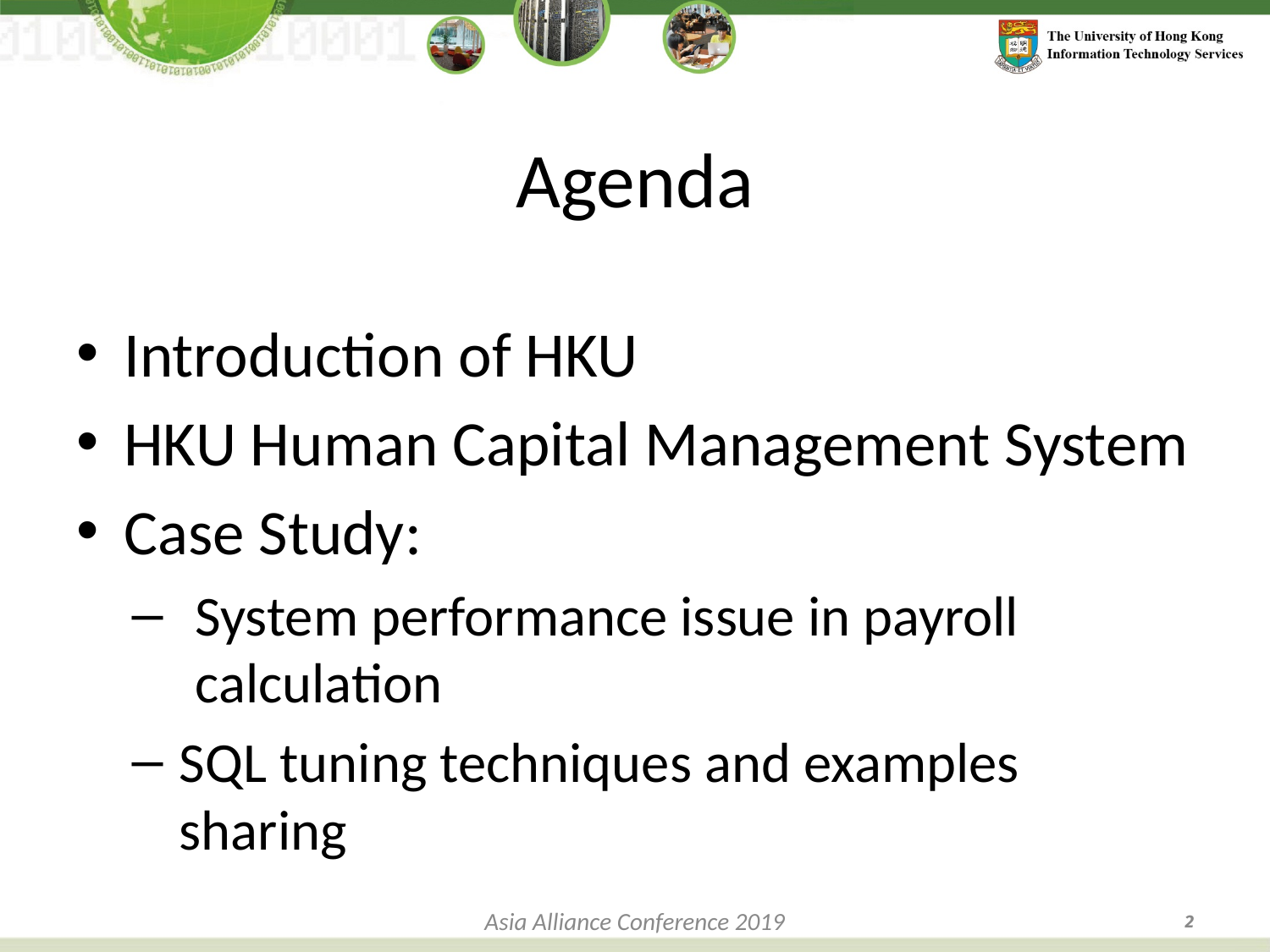

# Agenda
Introduction of HKU
HKU Human Capital Management System
Case Study:
System performance issue in payroll calculation
SQL tuning techniques and examples sharing
Asia Alliance Conference 2019
2